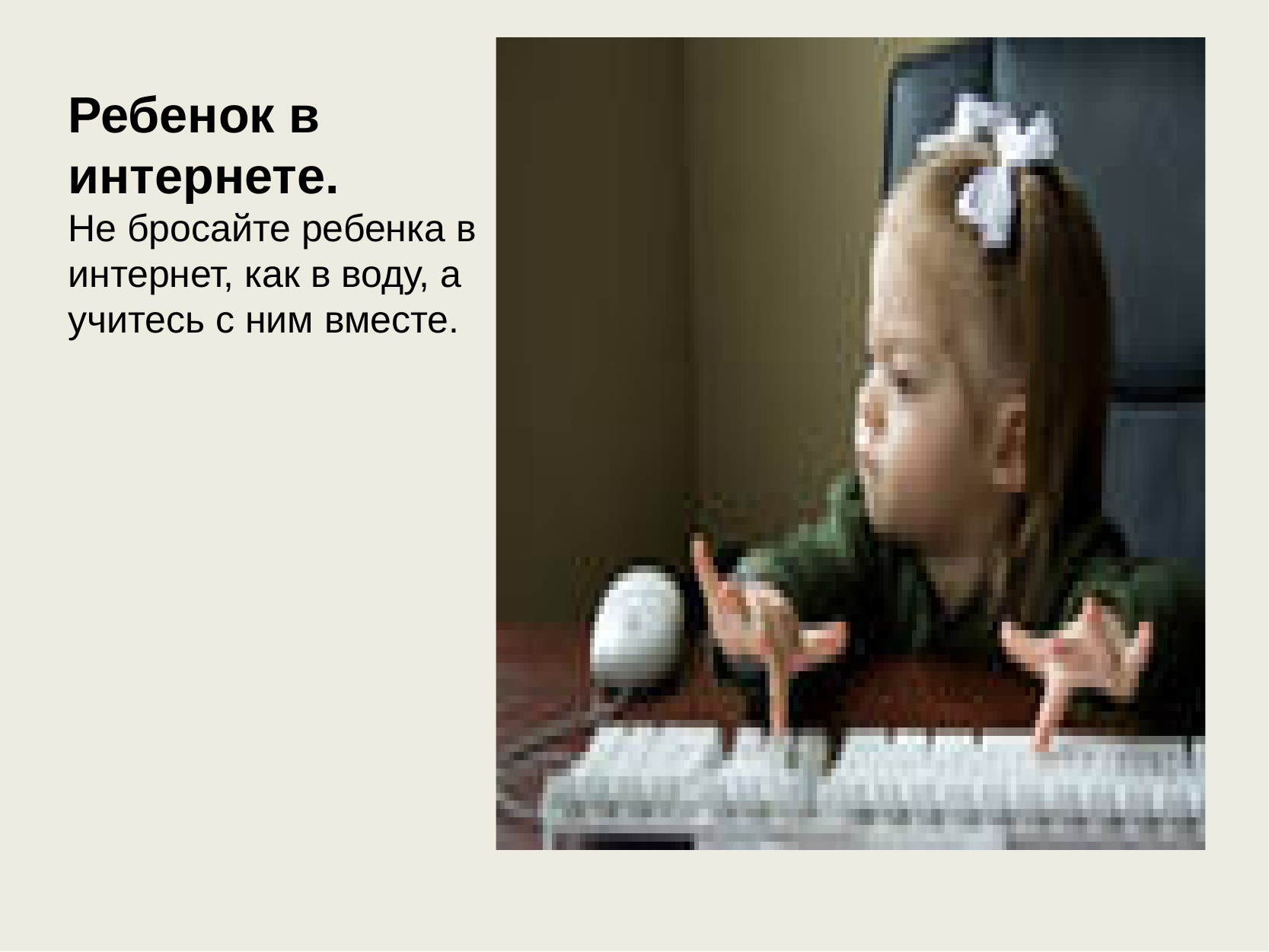

# Ребенок в интернете.

Не бросайте ребенка в интернет, как в воду, а учитесь с ним вместе.